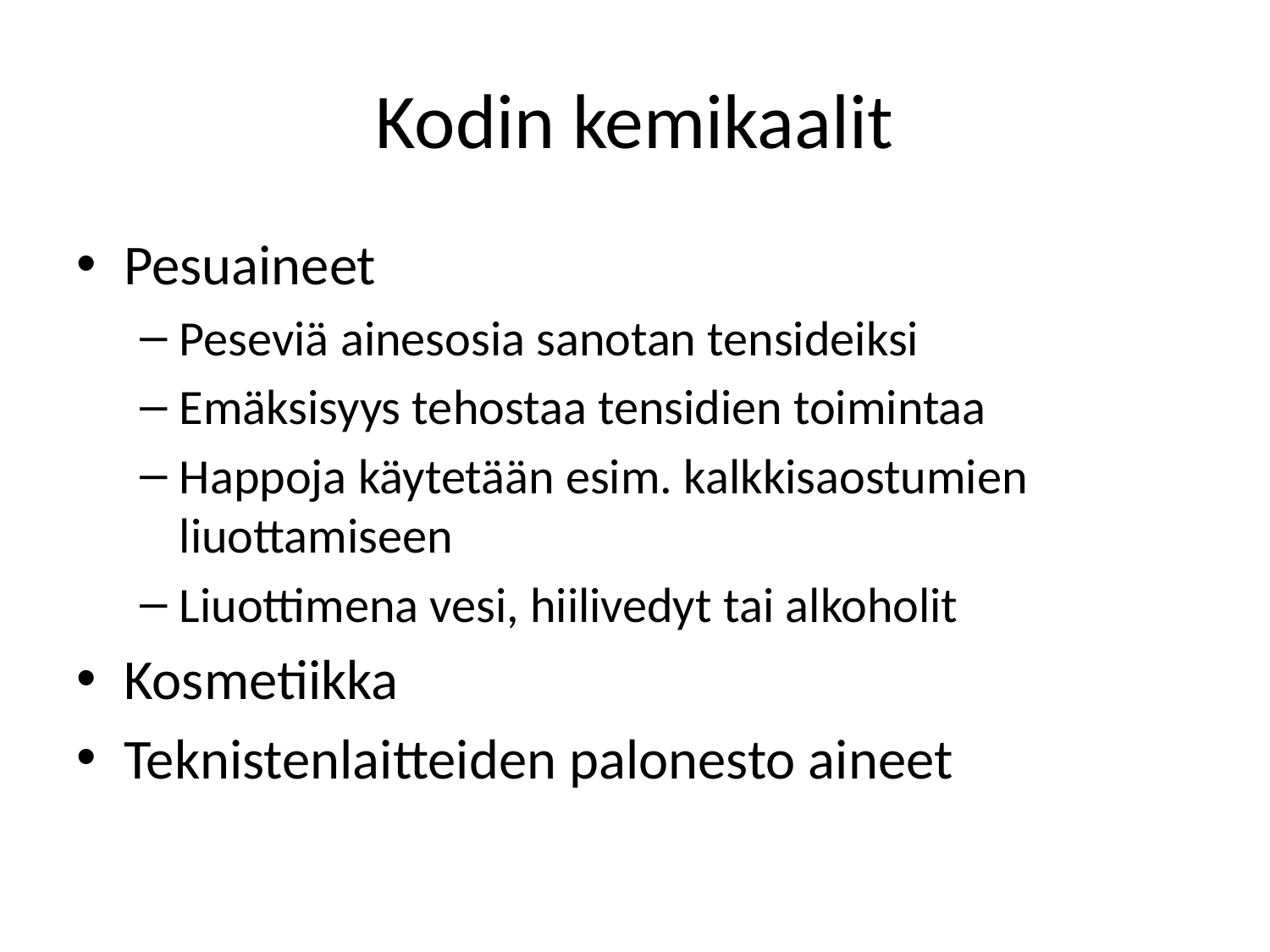

# Kodin kemikaalit
Pesuaineet
Peseviä ainesosia sanotan tensideiksi
Emäksisyys tehostaa tensidien toimintaa
Happoja käytetään esim. kalkkisaostumien liuottamiseen
Liuottimena vesi, hiilivedyt tai alkoholit
Kosmetiikka
Teknistenlaitteiden palonesto aineet